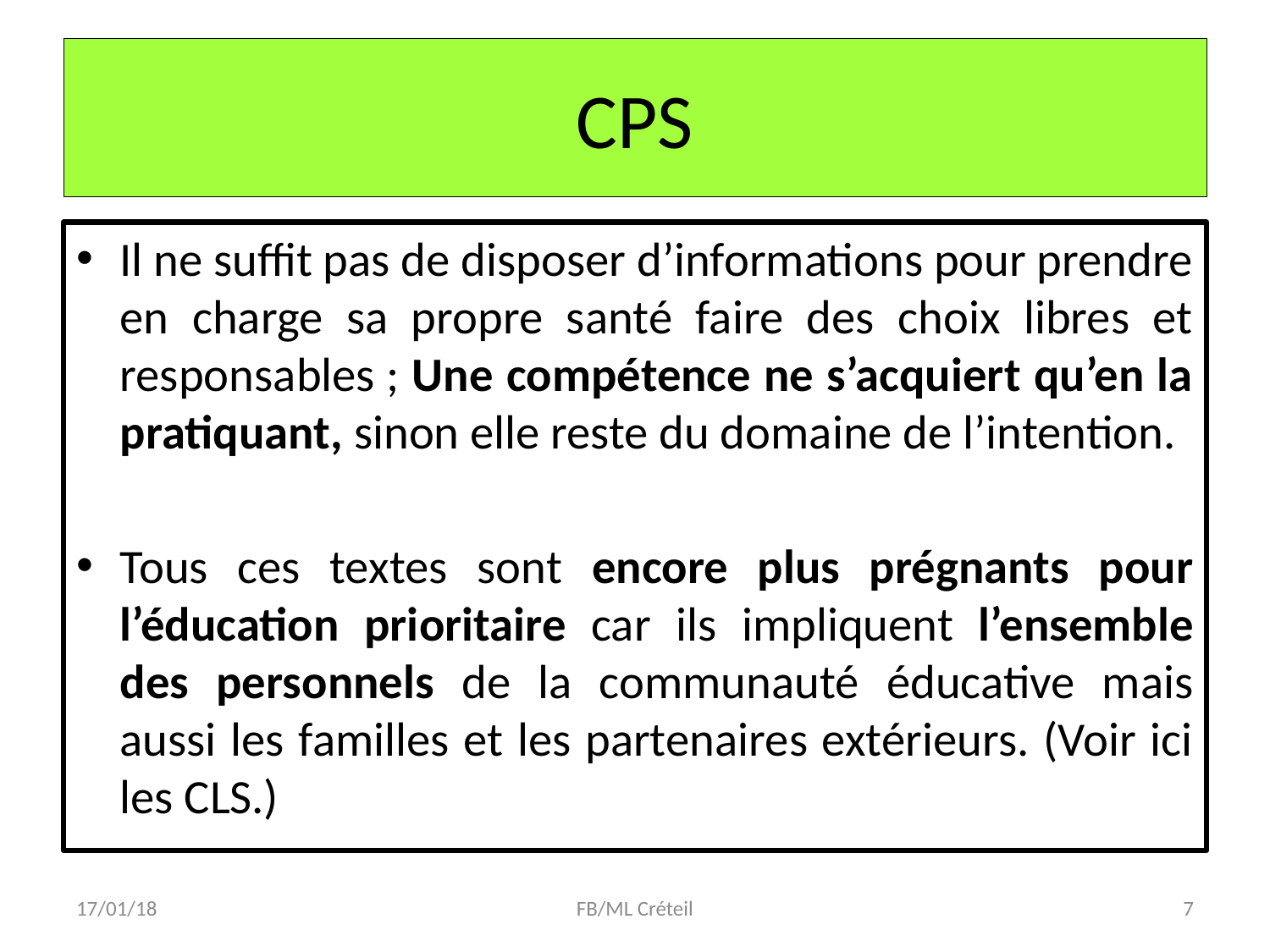

# CPS
Il ne suffit pas de disposer d’informations pour prendre en charge sa propre santé faire des choix libres et responsables ; Une compétence ne s’acquiert qu’en la pratiquant, sinon elle reste du domaine de l’intention.

Tous ces textes sont encore plus prégnants pour l’éducation prioritaire car ils impliquent l’ensemble des personnels de la communauté éducative mais aussi les familles et les partenaires extérieurs. (Voir ici les CLS.)

17/01/18
FB/ML Créteil
7